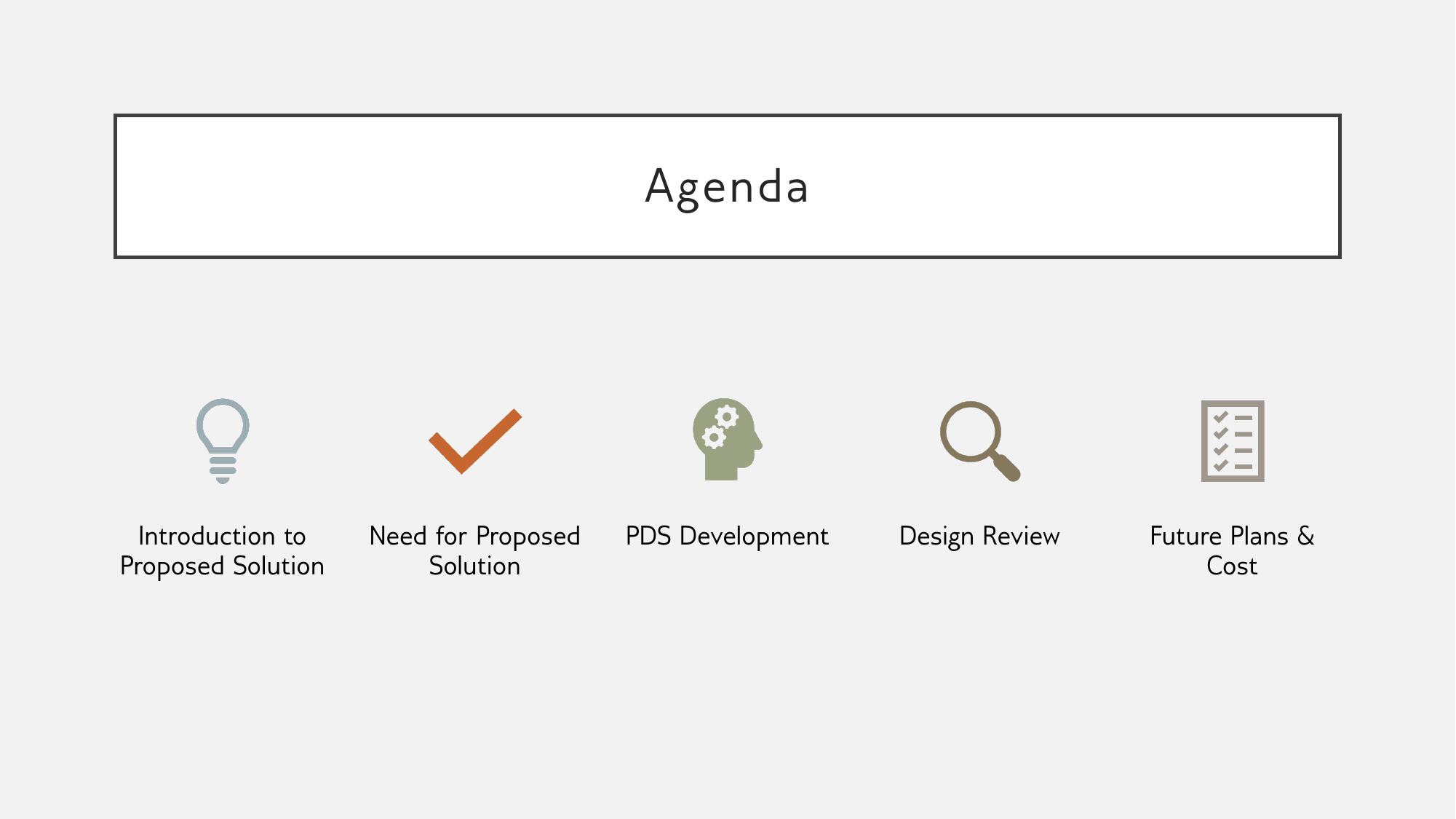

# Agenda
Introduction to Proposed Solution
Need for Proposed Solution
PDS Development
Design Review
Future Plans & Cost